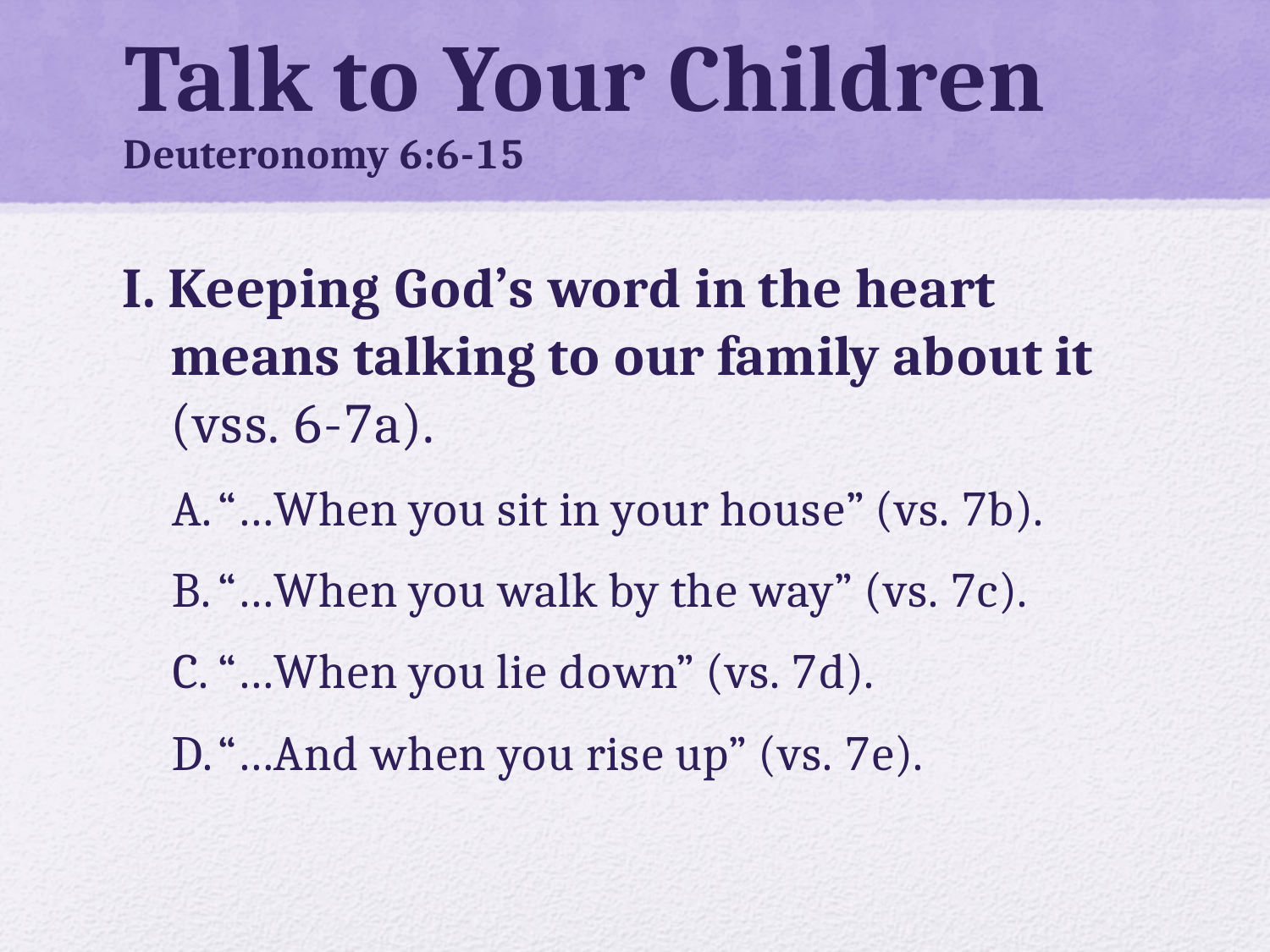

# Talk to Your Children Deuteronomy 6:6-15
I. Keeping God’s word in the heart means talking to our family about it (vss. 6-7a).
A.	“…When you sit in your house” (vs. 7b).
B.	“…When you walk by the way” (vs. 7c).
C.	“…When you lie down” (vs. 7d).
D.	“…And when you rise up” (vs. 7e).